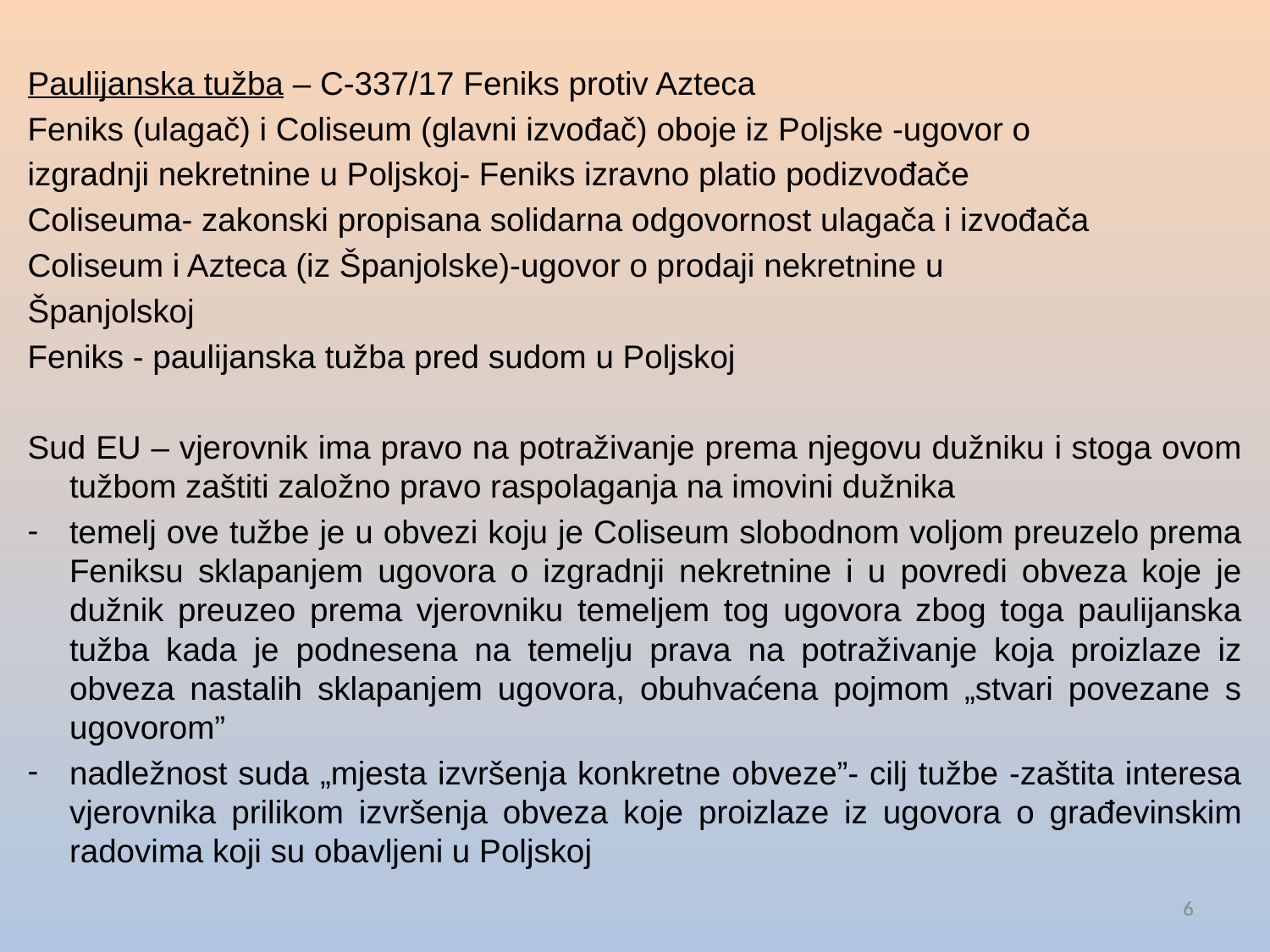

Paulijanska tužba – C-337/17 Feniks protiv Azteca
Feniks (ulagač) i Coliseum (glavni izvođač) oboje iz Poljske -ugovor o
izgradnji nekretnine u Poljskoj- Feniks izravno platio podizvođače
Coliseuma- zakonski propisana solidarna odgovornost ulagača i izvođača
Coliseum i Azteca (iz Španjolske)-ugovor o prodaji nekretnine u
Španjolskoj
Feniks - paulijanska tužba pred sudom u Poljskoj

Sud EU – vjerovnik ima pravo na potraživanje prema njegovu dužniku i stoga ovom tužbom zaštiti založno pravo raspolaganja na imovini dužnika
temelj ove tužbe je u obvezi koju je Coliseum slobodnom voljom preuzelo prema Feniksu sklapanjem ugovora o izgradnji nekretnine i u povredi obveza koje je dužnik preuzeo prema vjerovniku temeljem tog ugovora zbog toga paulijanska tužba kada je podnesena na temelju prava na potraživanje koja proizlaze iz obveza nastalih sklapanjem ugovora, obuhvaćena pojmom „stvari povezane s ugovorom”
nadležnost suda „mjesta izvršenja konkretne obveze”- cilj tužbe -zaštita interesa vjerovnika prilikom izvršenja obveza koje proizlaze iz ugovora o građevinskim radovima koji su obavljeni u Poljskoj

6